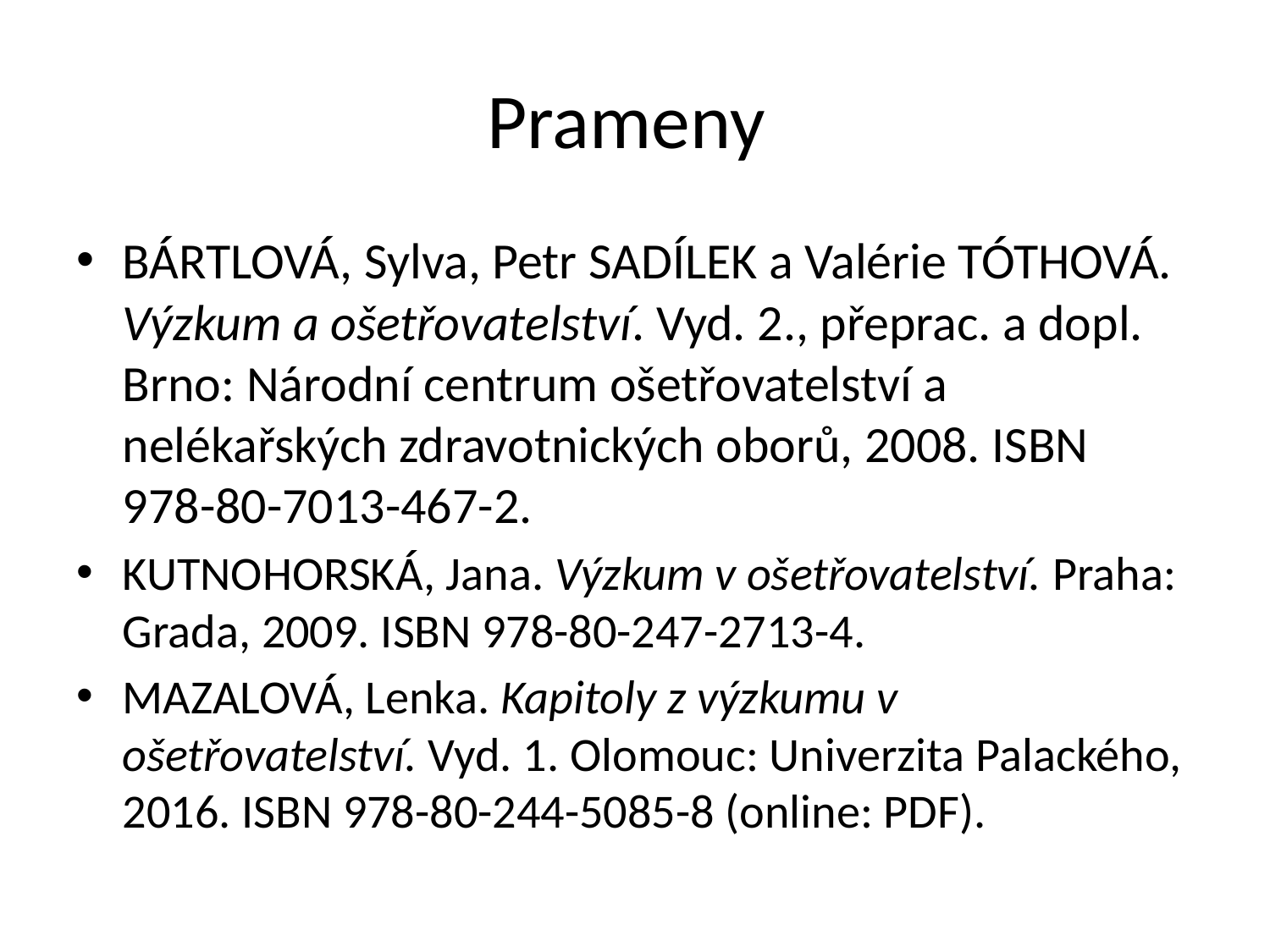

# Prameny
BÁRTLOVÁ, Sylva, Petr SADÍLEK a Valérie TÓTHOVÁ. Výzkum a ošetřovatelství. Vyd. 2., přeprac. a dopl. Brno: Národní centrum ošetřovatelství a nelékařských zdravotnických oborů, 2008. ISBN 978-80-7013-467-2.
KUTNOHORSKÁ, Jana. Výzkum v ošetřovatelství. Praha: Grada, 2009. ISBN 978-80-247-2713-4.
MAZALOVÁ, Lenka. Kapitoly z výzkumu v ošetřovatelství. Vyd. 1. Olomouc: Univerzita Palackého, 2016. ISBN 978-80-244-5085-8 (online: PDF).